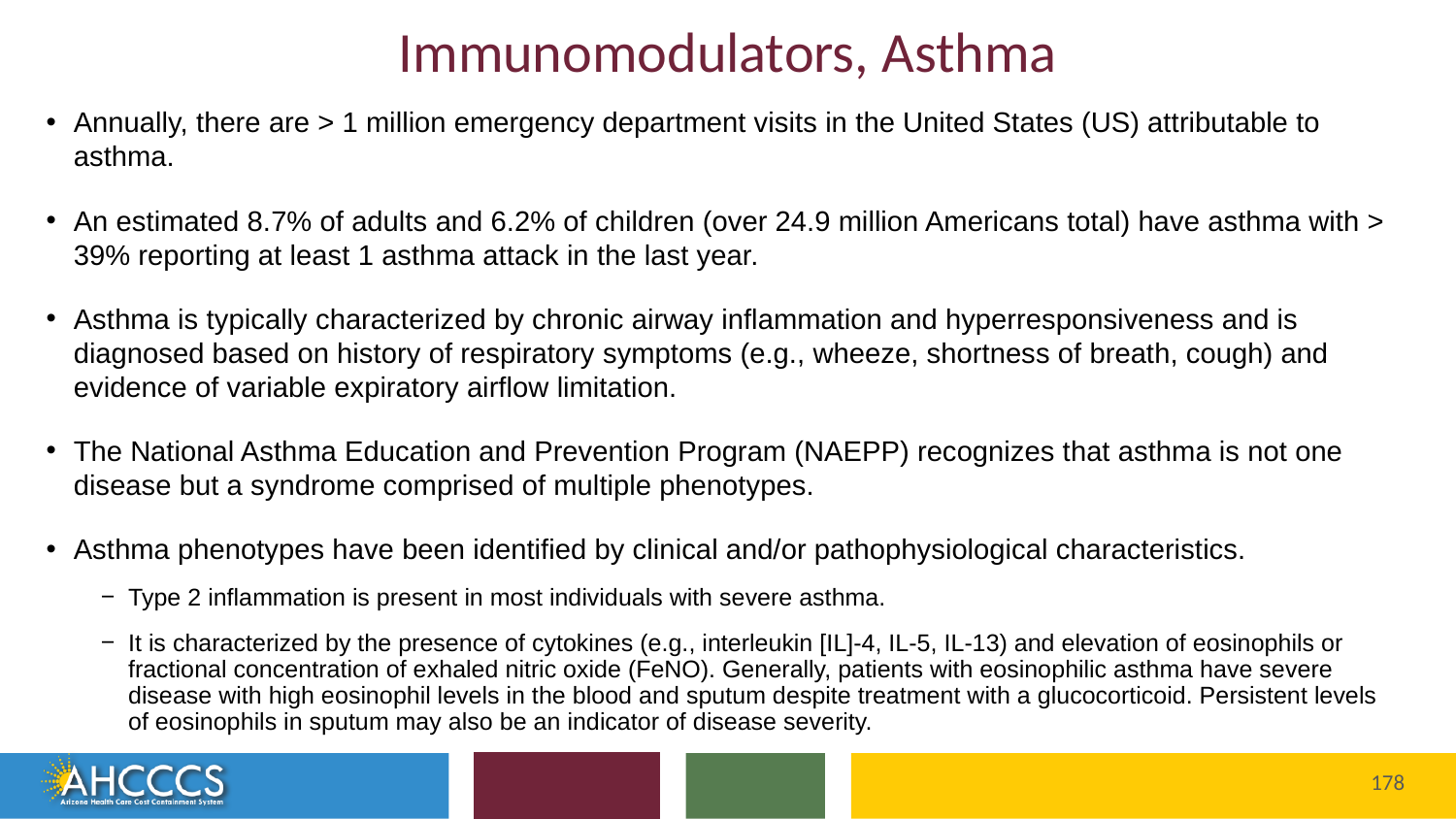

# Immunomodulators, Asthma
Annually, there are > 1 million emergency department visits in the United States (US) attributable to asthma.
An estimated 8.7% of adults and 6.2% of children (over 24.9 million Americans total) have asthma with > 39% reporting at least 1 asthma attack in the last year.
Asthma is typically characterized by chronic airway inflammation and hyperresponsiveness and is diagnosed based on history of respiratory symptoms (e.g., wheeze, shortness of breath, cough) and evidence of variable expiratory airflow limitation.
The National Asthma Education and Prevention Program (NAEPP) recognizes that asthma is not one disease but a syndrome comprised of multiple phenotypes.
Asthma phenotypes have been identified by clinical and/or pathophysiological characteristics.
Type 2 inflammation is present in most individuals with severe asthma.
It is characterized by the presence of cytokines (e.g., interleukin [IL]-4, IL-5, IL-13) and elevation of eosinophils or fractional concentration of exhaled nitric oxide (FeNO). Generally, patients with eosinophilic asthma have severe disease with high eosinophil levels in the blood and sputum despite treatment with a glucocorticoid. Persistent levels of eosinophils in sputum may also be an indicator of disease severity.